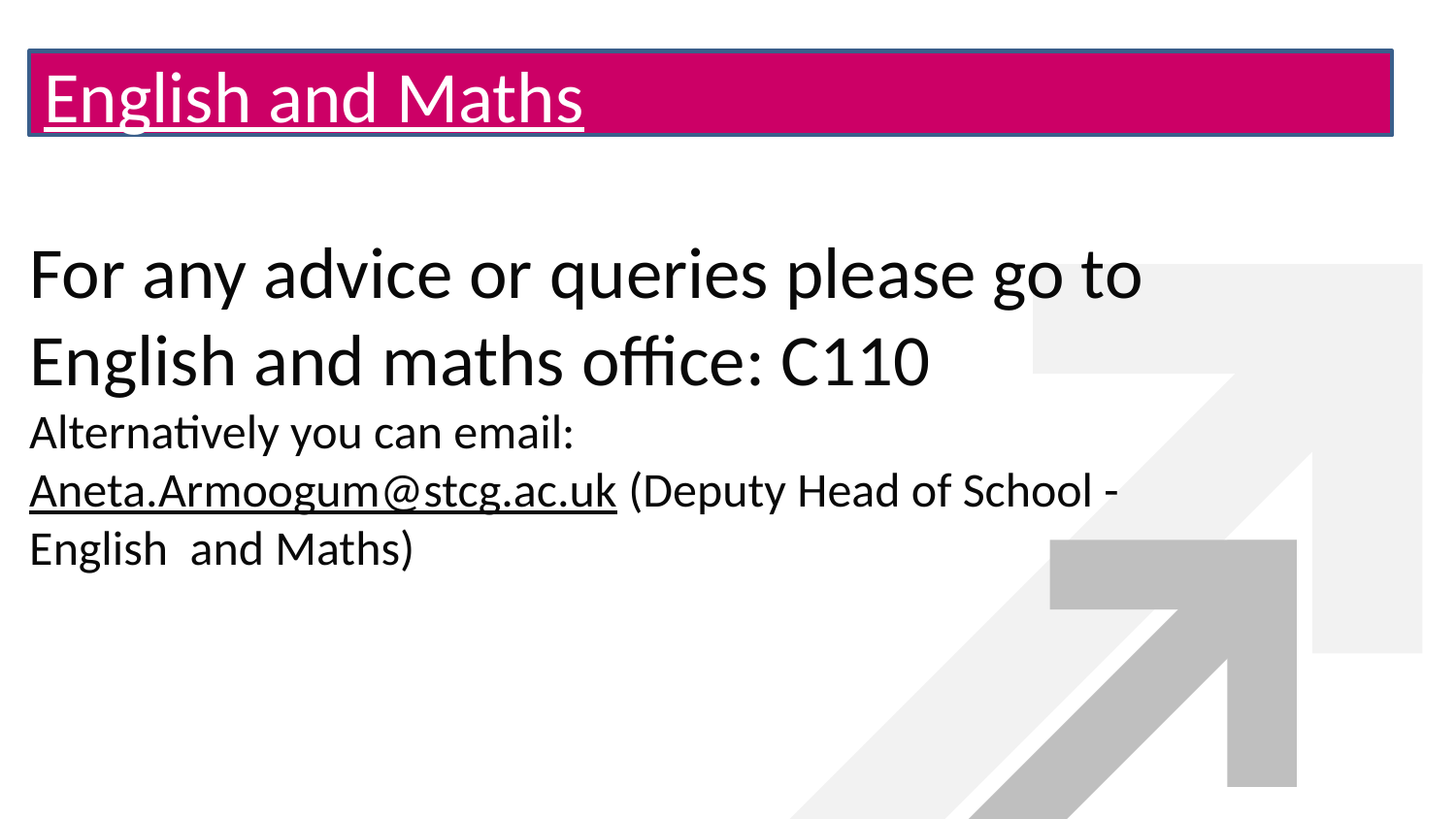

English and Maths
For any advice or queries please go to English and maths office: C110
Alternatively you can email:
Aneta.Armoogum@stcg.ac.uk (Deputy Head of School - English  and Maths)